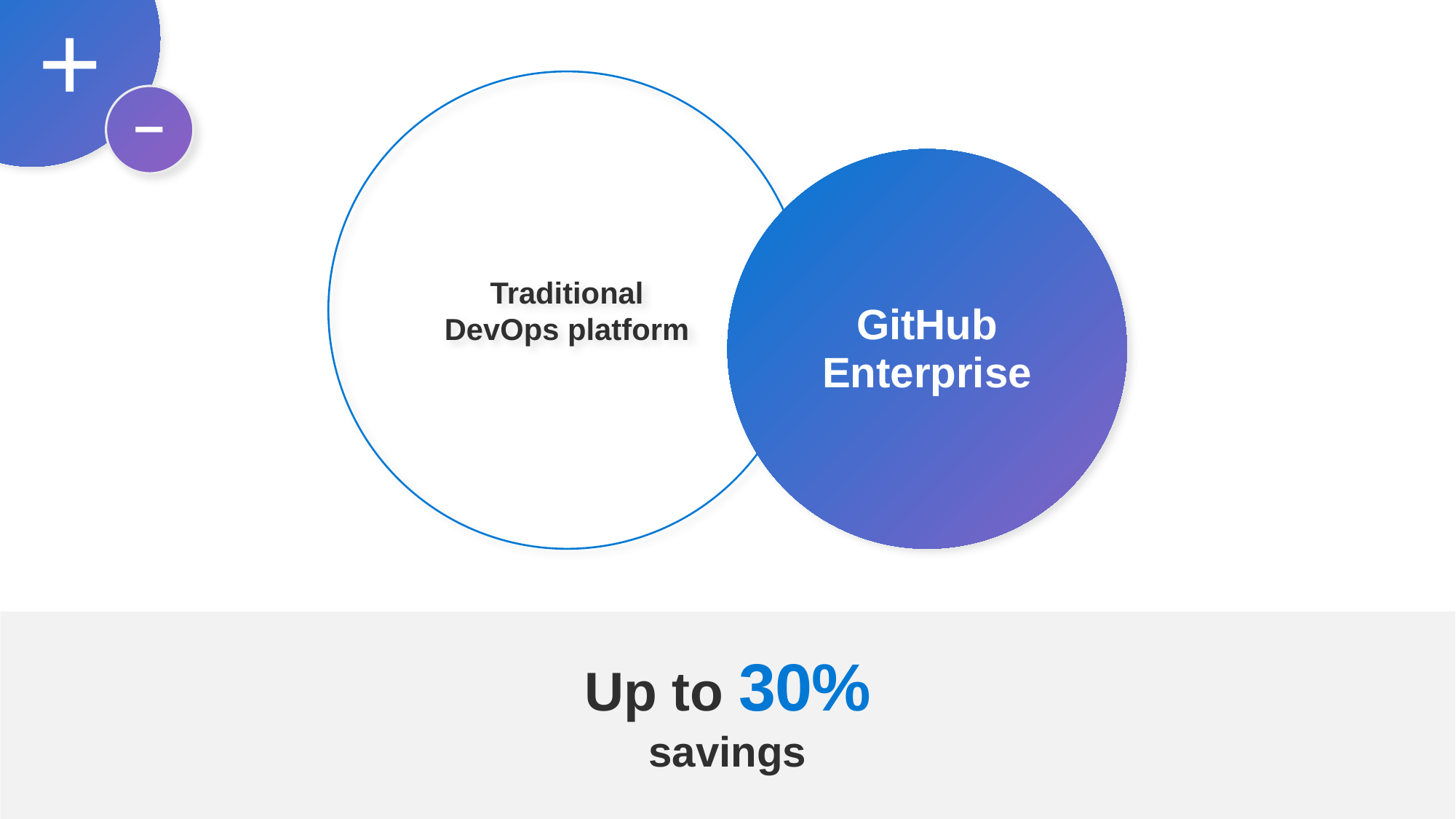

+
GitHub Enterprise savings
Traditional
DevOps platform
–
GitHub
Enterprise

Up to 30%
savings